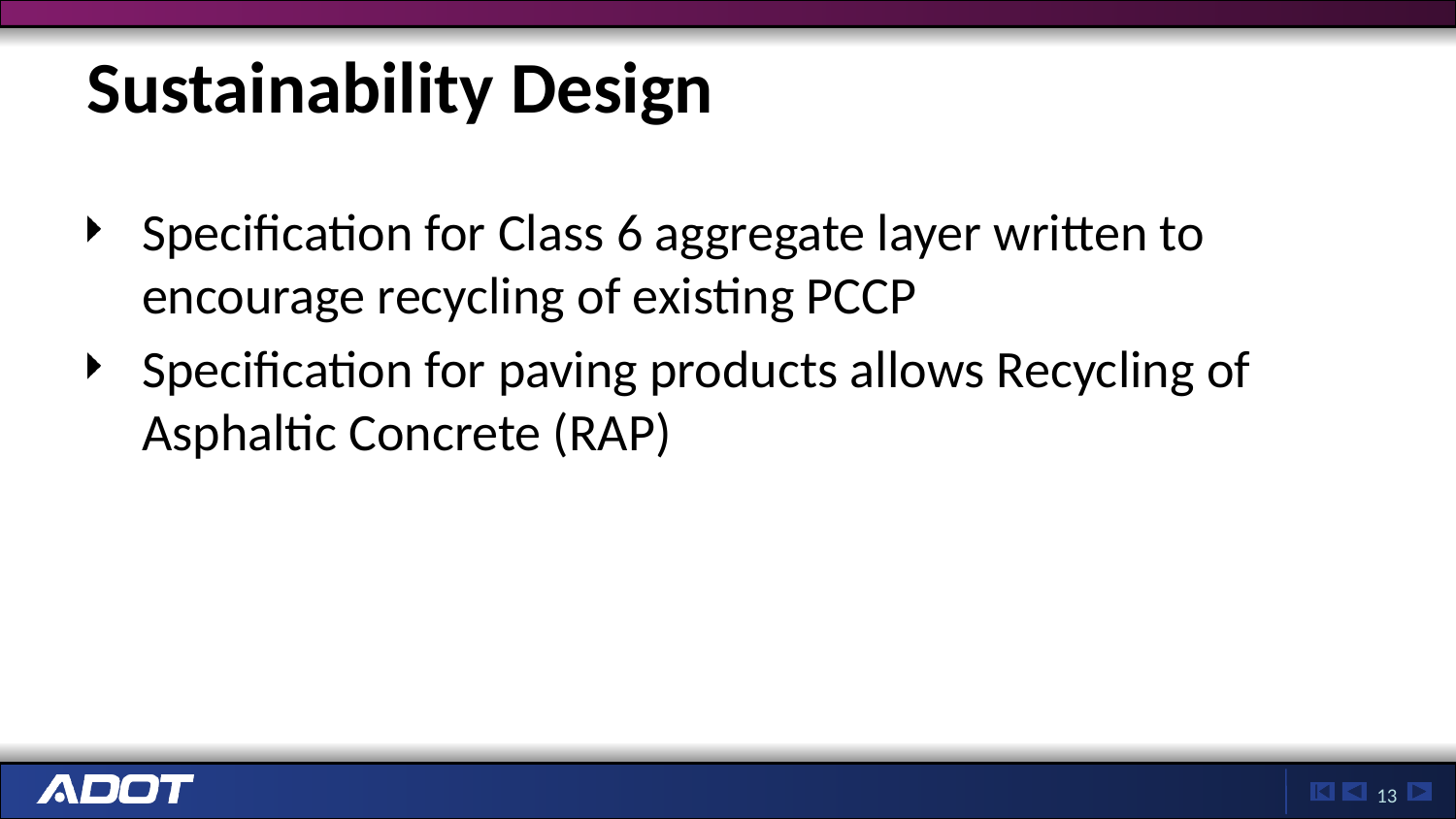

# Sustainability Design
Specification for Class 6 aggregate layer written to encourage recycling of existing PCCP
Specification for paving products allows Recycling of Asphaltic Concrete (RAP)